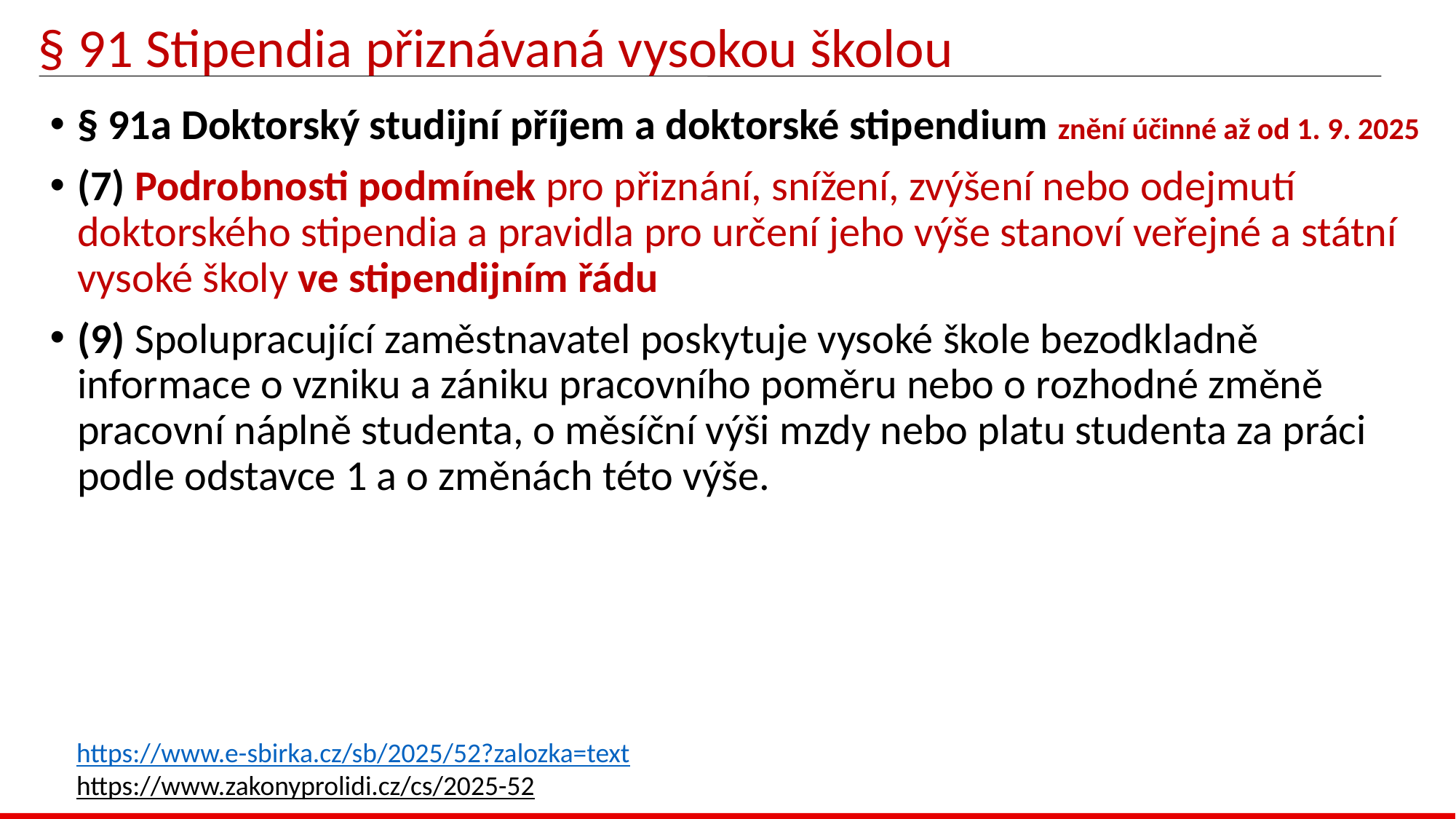

§ 91 Stipendia přiznávaná vysokou školou
§ 91a Doktorský studijní příjem a doktorské stipendium znění účinné až od 1. 9. 2025
(7) Podrobnosti podmínek pro přiznání, snížení, zvýšení nebo odejmutí doktorského stipendia a pravidla pro určení jeho výše stanoví veřejné a státní vysoké školy ve stipendijním řádu
(9) Spolupracující zaměstnavatel poskytuje vysoké škole bezodkladně informace o vzniku a zániku pracovního poměru nebo o rozhodné změně pracovní náplně studenta, o měsíční výši mzdy nebo platu studenta za práci podle odstavce 1 a o změnách této výše.

https://www.e-sbirka.cz/sb/2025/52?zalozka=text
https://www.zakonyprolidi.cz/cs/2025-52